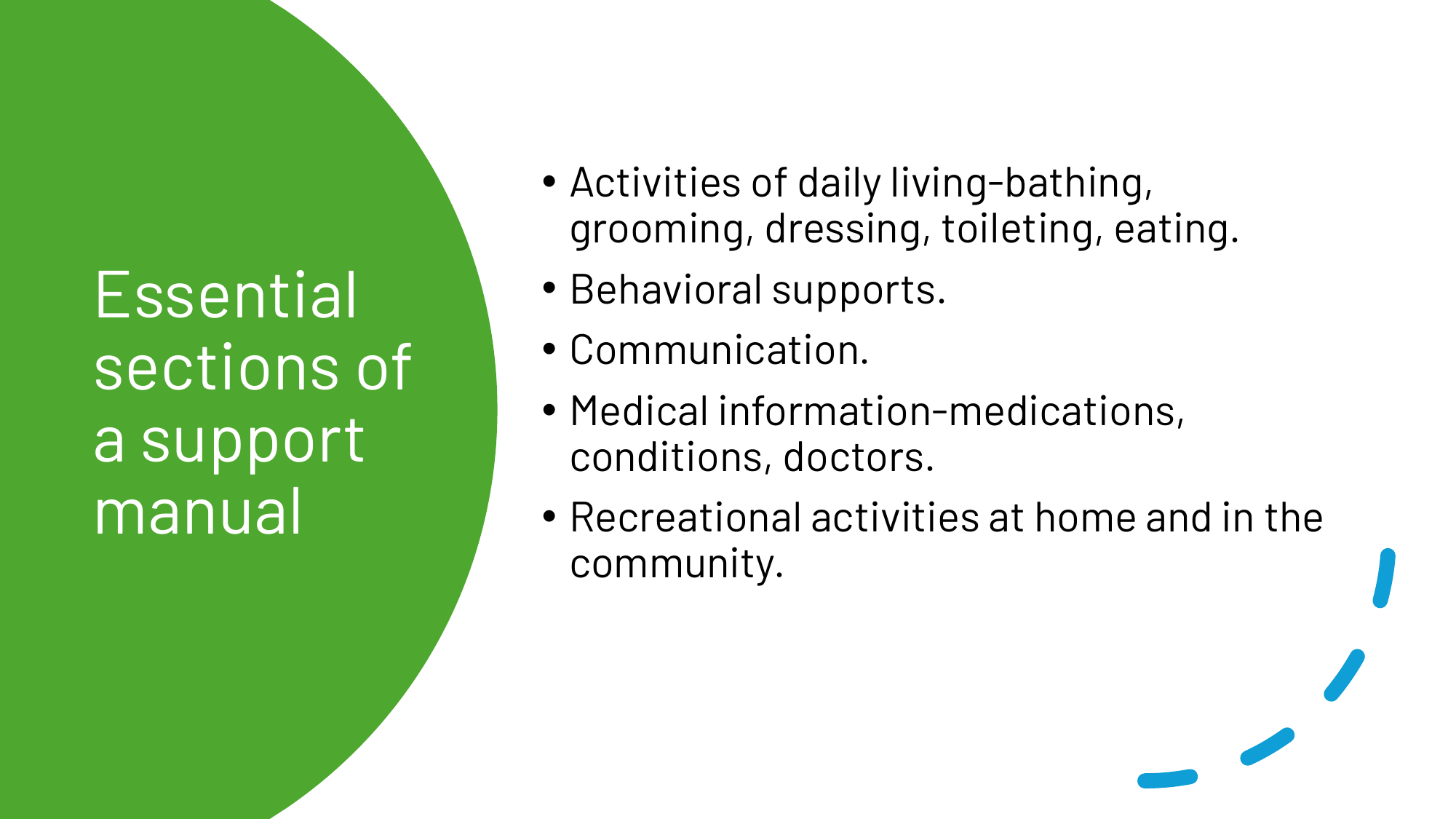

Activities of daily living-bathing, grooming, dressing, toileting, eating.
Behavioral supports.
Communication.
Medical information-medications, conditions, doctors.
Recreational activities at home and in the community.

# Essential sections of a support manual